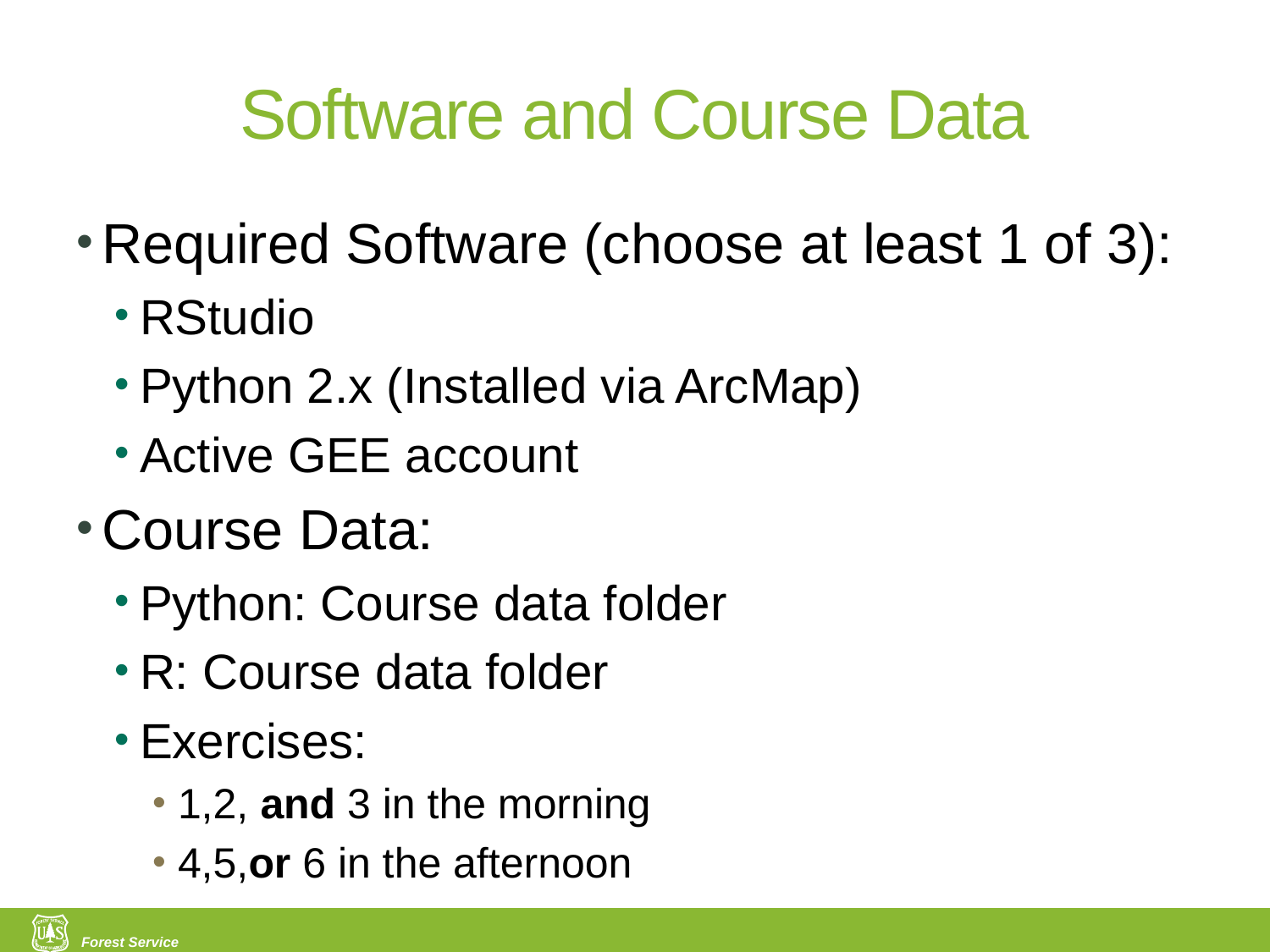

# Software and Course Data
Required Software (choose at least 1 of 3):
RStudio
Python 2.x (Installed via ArcMap)
Active GEE account
Course Data:
Python: Course data folder
R: Course data folder
Exercises:
1,2, and 3 in the morning
4,5,or 6 in the afternoon